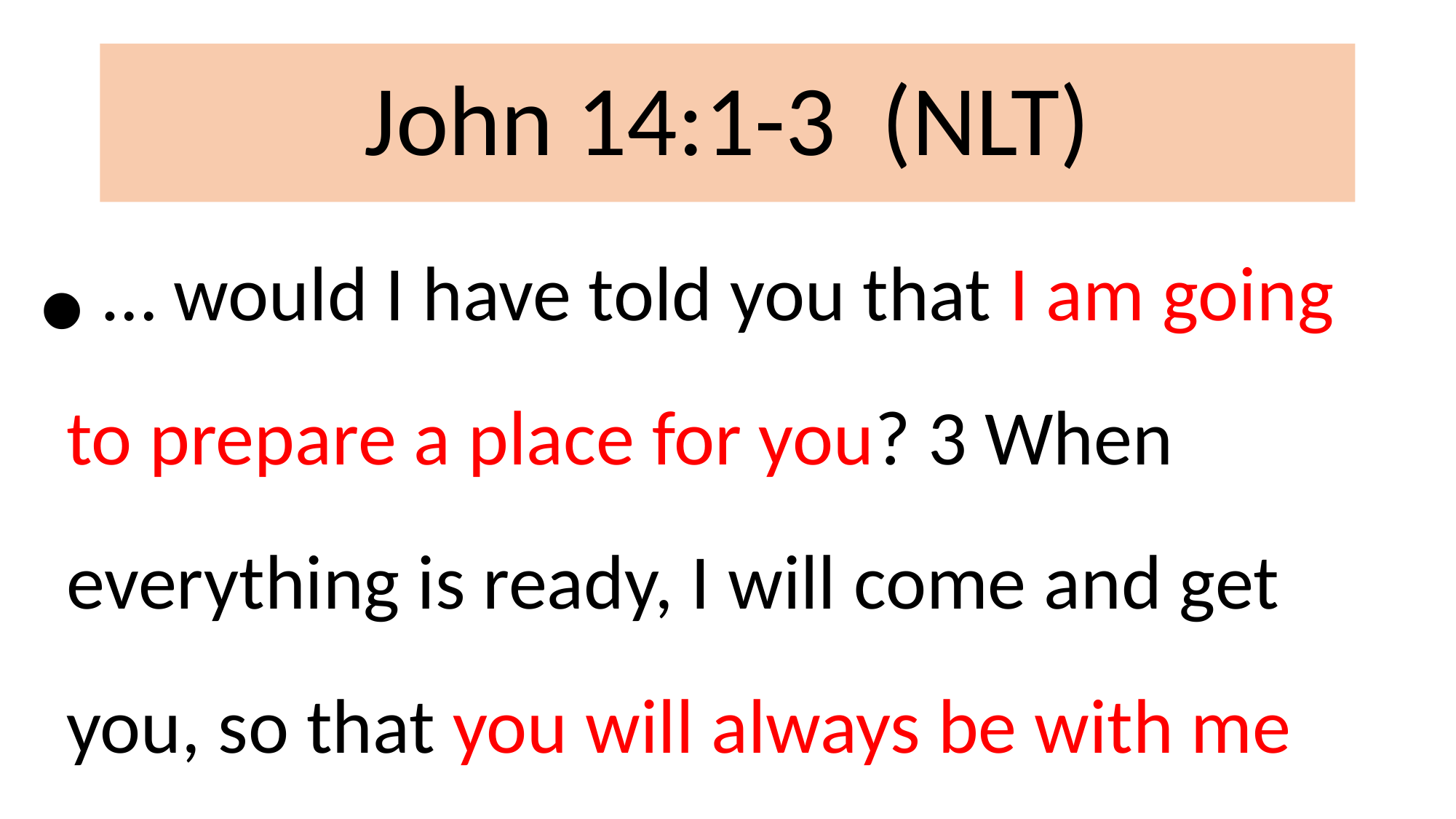

# John 14:1-3  (NLT)
 … would I have told you that I am going to prepare a place for you? 3 When everything is ready, I will come and get you, so that you will always be with me where I am.